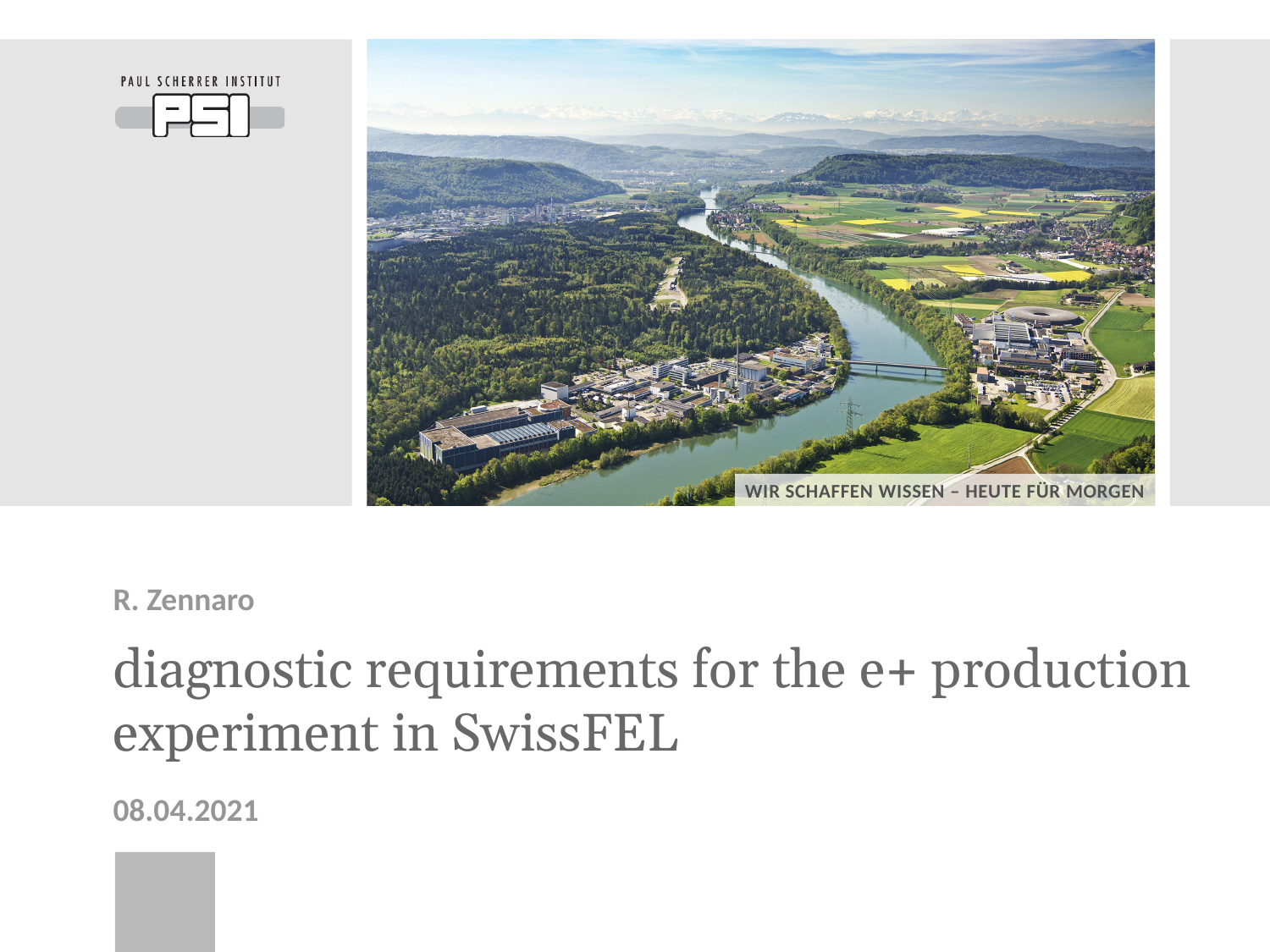

R. Zennaro
# diagnostic requirements for the e+ production experiment in SwissFEL
08.04.2021